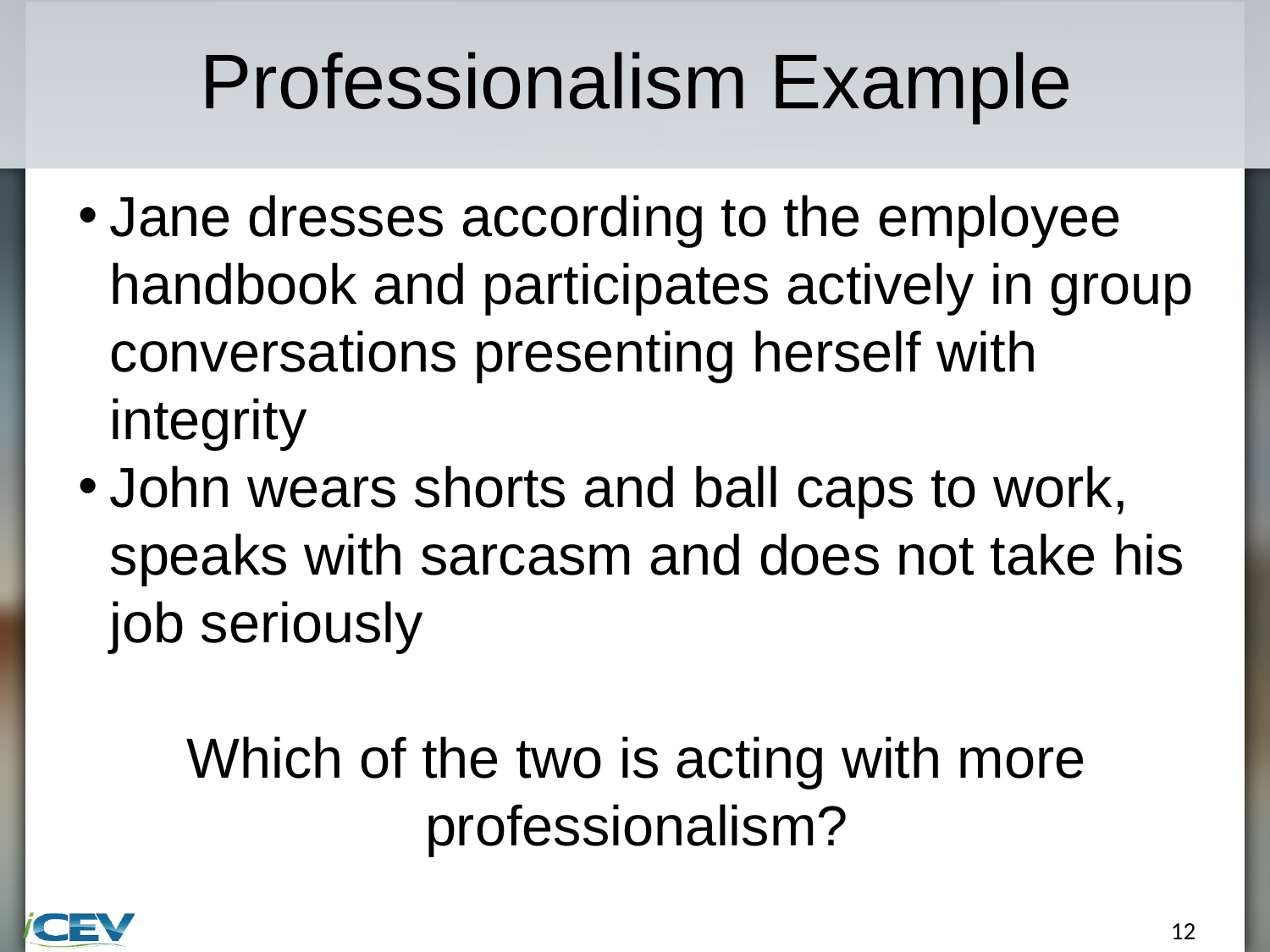

# Professionalism Example
Jane dresses according to the employee handbook and participates actively in group conversations presenting herself with integrity
John wears shorts and ball caps to work, speaks with sarcasm and does not take his job seriously

Which of the two is acting with more professionalism?